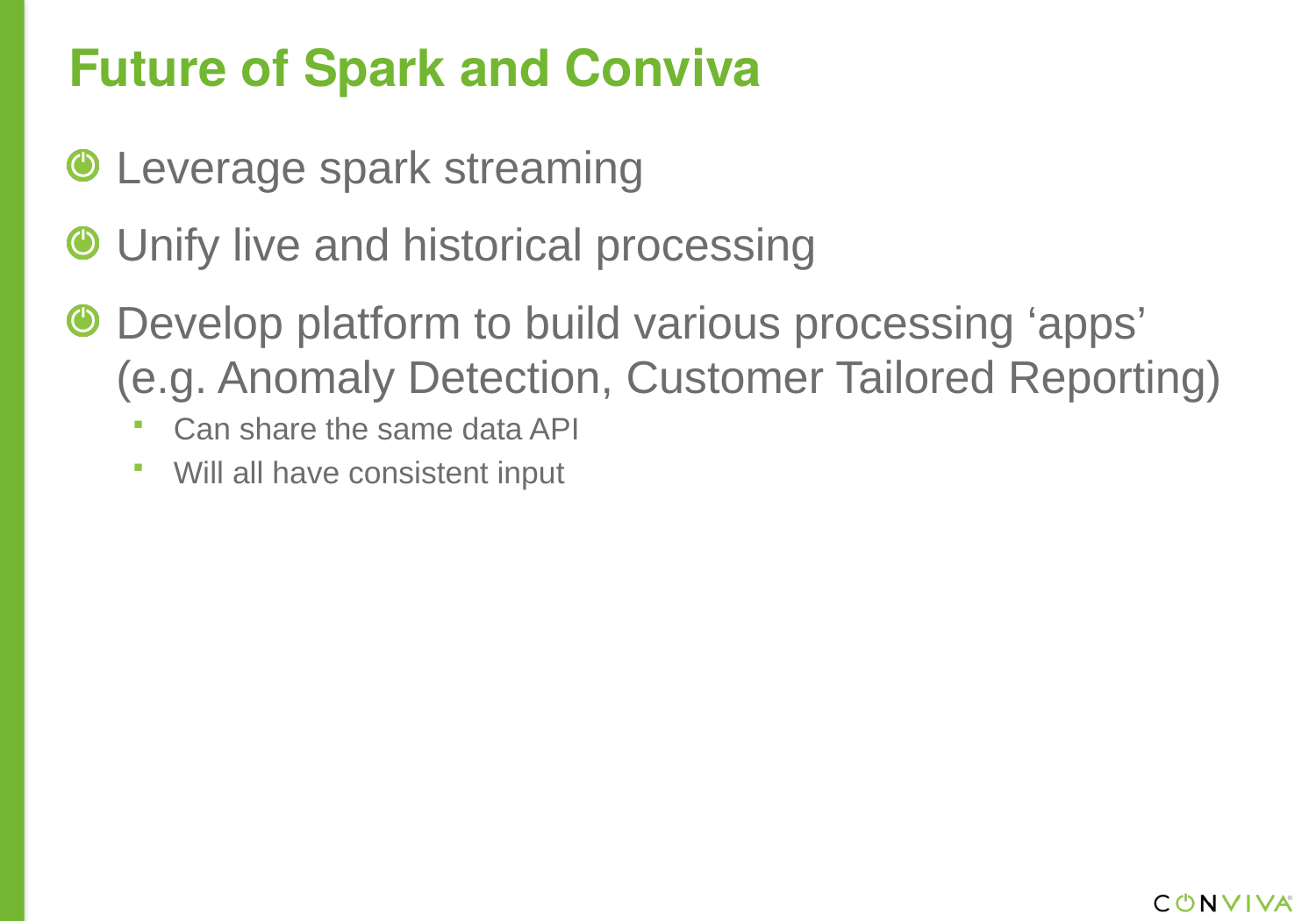

Future of Spark and Conviva
Leverage spark streaming
Unify live and historical processing
Develop platform to build various processing ‘apps’ (e.g. Anomaly Detection, Customer Tailored Reporting)
Can share the same data API
Will all have consistent input